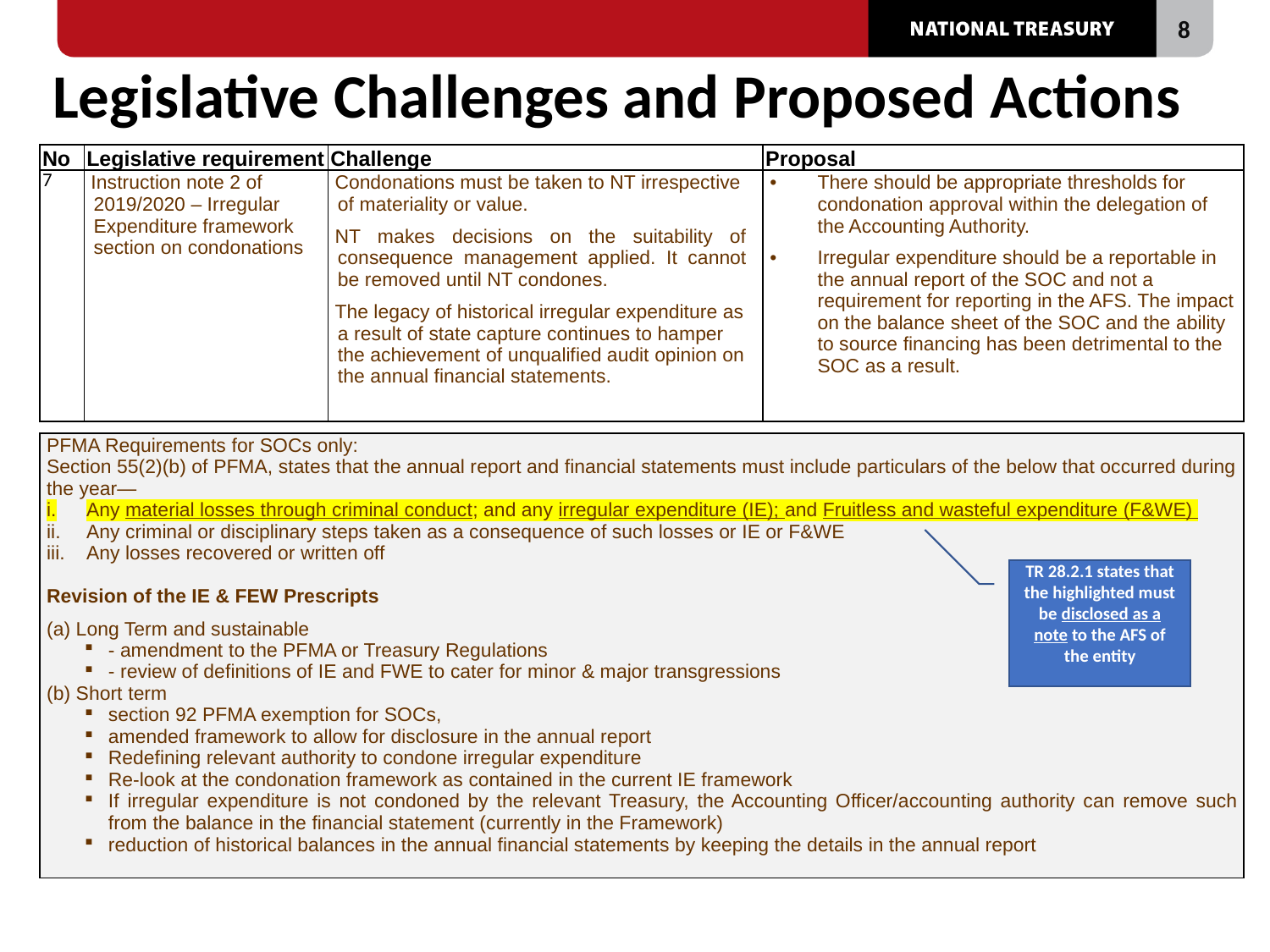

# Legislative Challenges and Proposed Actions
| No | Legislative requirement | Challenge | Proposal |
| --- | --- | --- | --- |
| 7 | Instruction note 2 of 2019/2020 – Irregular Expenditure framework section on condonations | Condonations must be taken to NT irrespective of materiality or value. NT makes decisions on the suitability of consequence management applied. It cannot be removed until NT condones. The legacy of historical irregular expenditure as a result of state capture continues to hamper the achievement of unqualified audit opinion on the annual financial statements. | There should be appropriate thresholds for condonation approval within the delegation of the Accounting Authority. Irregular expenditure should be a reportable in the annual report of the SOC and not a requirement for reporting in the AFS. The impact on the balance sheet of the SOC and the ability to source financing has been detrimental to the SOC as a result. |
| PFMA Requirements for SOCs only: Section 55(2)(b) of PFMA, states that the annual report and financial statements must include particulars of the below that occurred during the year— Any material losses through criminal conduct; and any irregular expenditure (IE); and Fruitless and wasteful expenditure (F&WE) Any criminal or disciplinary steps taken as a consequence of such losses or IE or F&WE Any losses recovered or written off Revision of the IE & FEW Prescripts (a) Long Term and sustainable - amendment to the PFMA or Treasury Regulations - review of definitions of IE and FWE to cater for minor & major transgressions (b) Short term section 92 PFMA exemption for SOCs, amended framework to allow for disclosure in the annual report Redefining relevant authority to condone irregular expenditure Re-look at the condonation framework as contained in the current IE framework If irregular expenditure is not condoned by the relevant Treasury, the Accounting Officer/accounting authority can remove such from the balance in the financial statement (currently in the Framework) reduction of historical balances in the annual financial statements by keeping the details in the annual report |
| --- |
TR 28.2.1 states that the highlighted must be disclosed as a note to the AFS of the entity